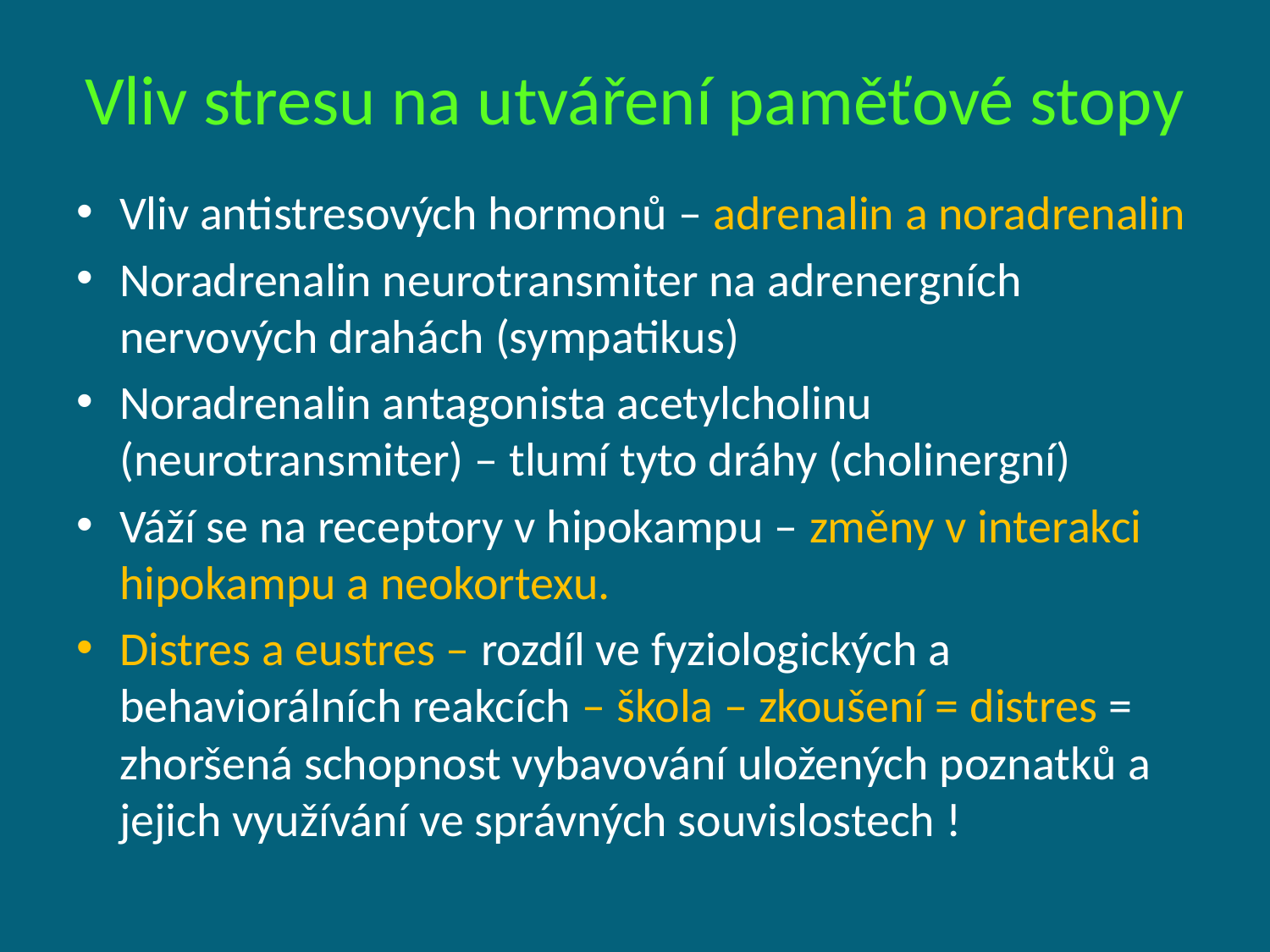

# Vliv stresu na utváření paměťové stopy
Vliv antistresových hormonů – adrenalin a noradrenalin
Noradrenalin neurotransmiter na adrenergních nervových drahách (sympatikus)
Noradrenalin antagonista acetylcholinu (neurotransmiter) – tlumí tyto dráhy (cholinergní)
Váží se na receptory v hipokampu – změny v interakci hipokampu a neokortexu.
Distres a eustres – rozdíl ve fyziologických a behaviorálních reakcích – škola – zkoušení = distres = zhoršená schopnost vybavování uložených poznatků a jejich využívání ve správných souvislostech !